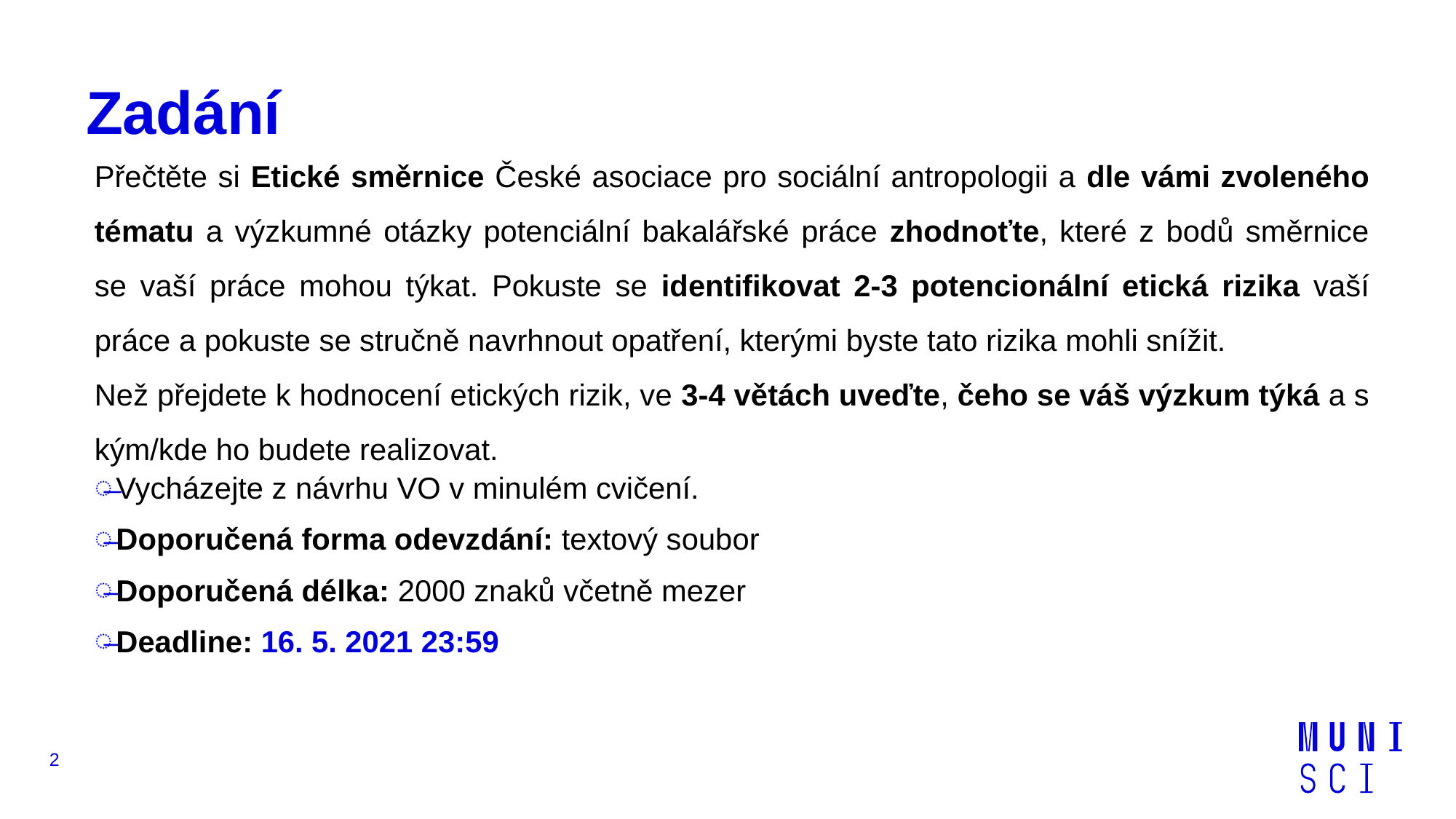

# Zadání
Přečtěte si Etické směrnice České asociace pro sociální antropologii a dle vámi zvoleného tématu a výzkumné otázky potenciální bakalářské práce zhodnoťte, které z bodů směrnice se vaší práce mohou týkat. Pokuste se identifikovat 2-3 potencionální etická rizika vaší práce a pokuste se stručně navrhnout opatření, kterými byste tato rizika mohli snížit.
Než přejdete k hodnocení etických rizik, ve 3-4 větách uveďte, čeho se váš výzkum týká a s kým/kde ho budete realizovat.
Vycházejte z návrhu VO v minulém cvičení.
Doporučená forma odevzdání: textový soubor
Doporučená délka: 2000 znaků včetně mezer
Deadline: 16. 5. 2021 23:59

2